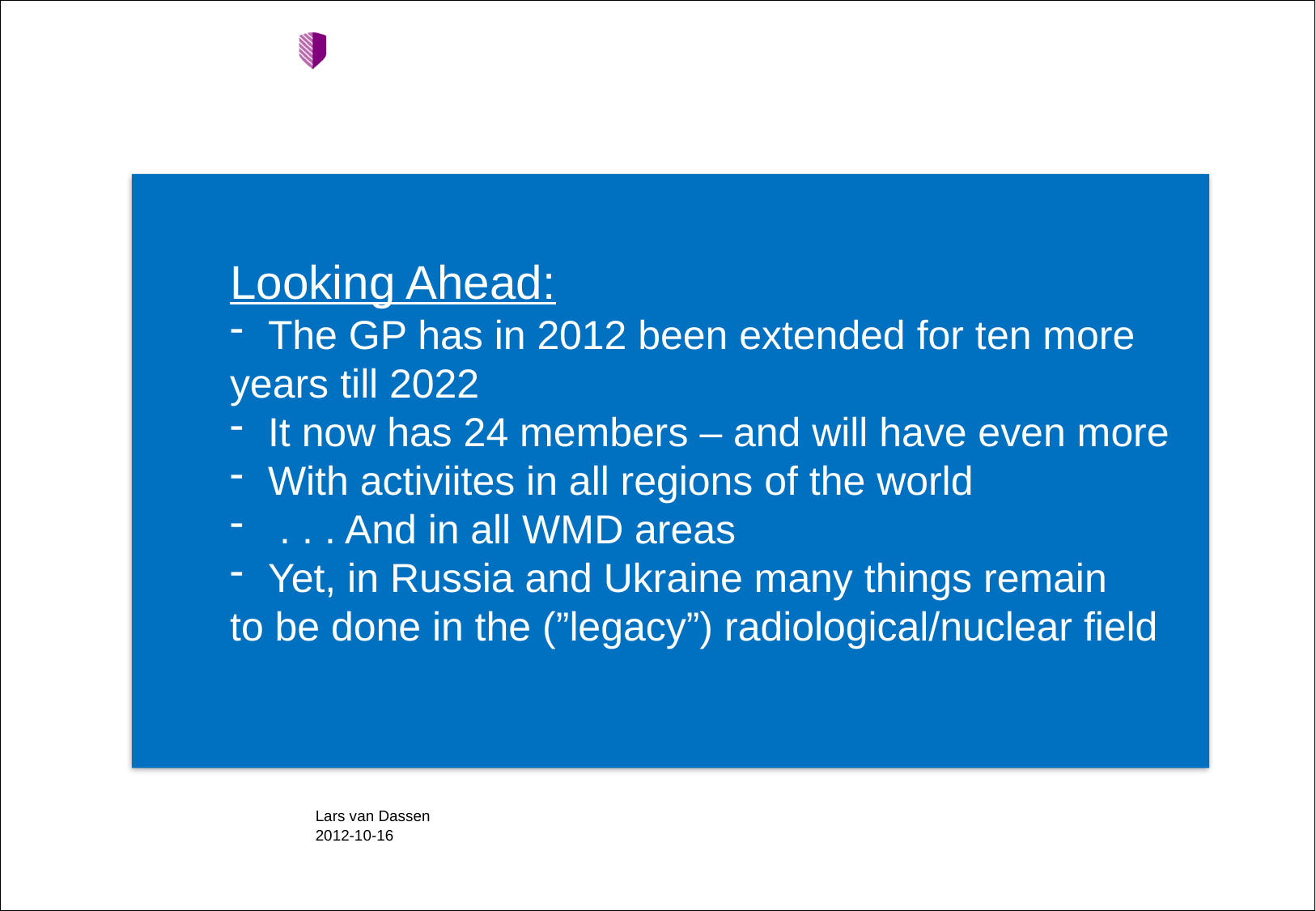

#
Looking Ahead:
The GP has in 2012 been extended for ten more
years till 2022
It now has 24 members – and will have even more
With activiites in all regions of the world
 . . . And in all WMD areas
Yet, in Russia and Ukraine many things remain
to be done in the (”legacy”) radiological/nuclear field

Lars van Dassen
2012-10-16